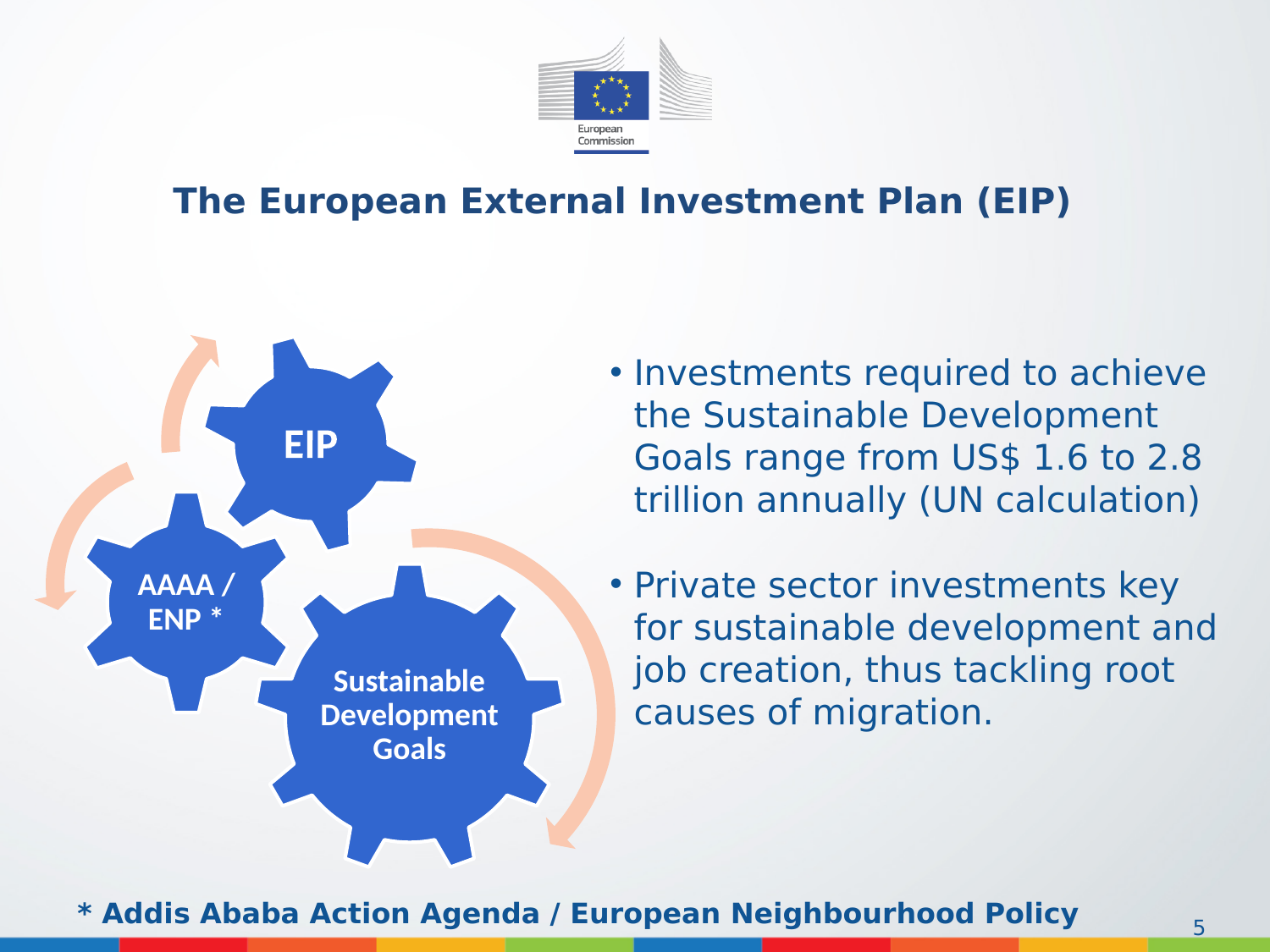

The European External Investment Plan (EIP)
Sustainable Development Goals
AAAA / ENP *
EIP

Investments required to achieve the Sustainable Development Goals range from US$ 1.6 to 2.8 trillion annually (UN calculation)

Private sector investments key for sustainable development and job creation, thus tackling root causes of migration.

* Addis Ababa Action Agenda / European Neighbourhood Policy
5